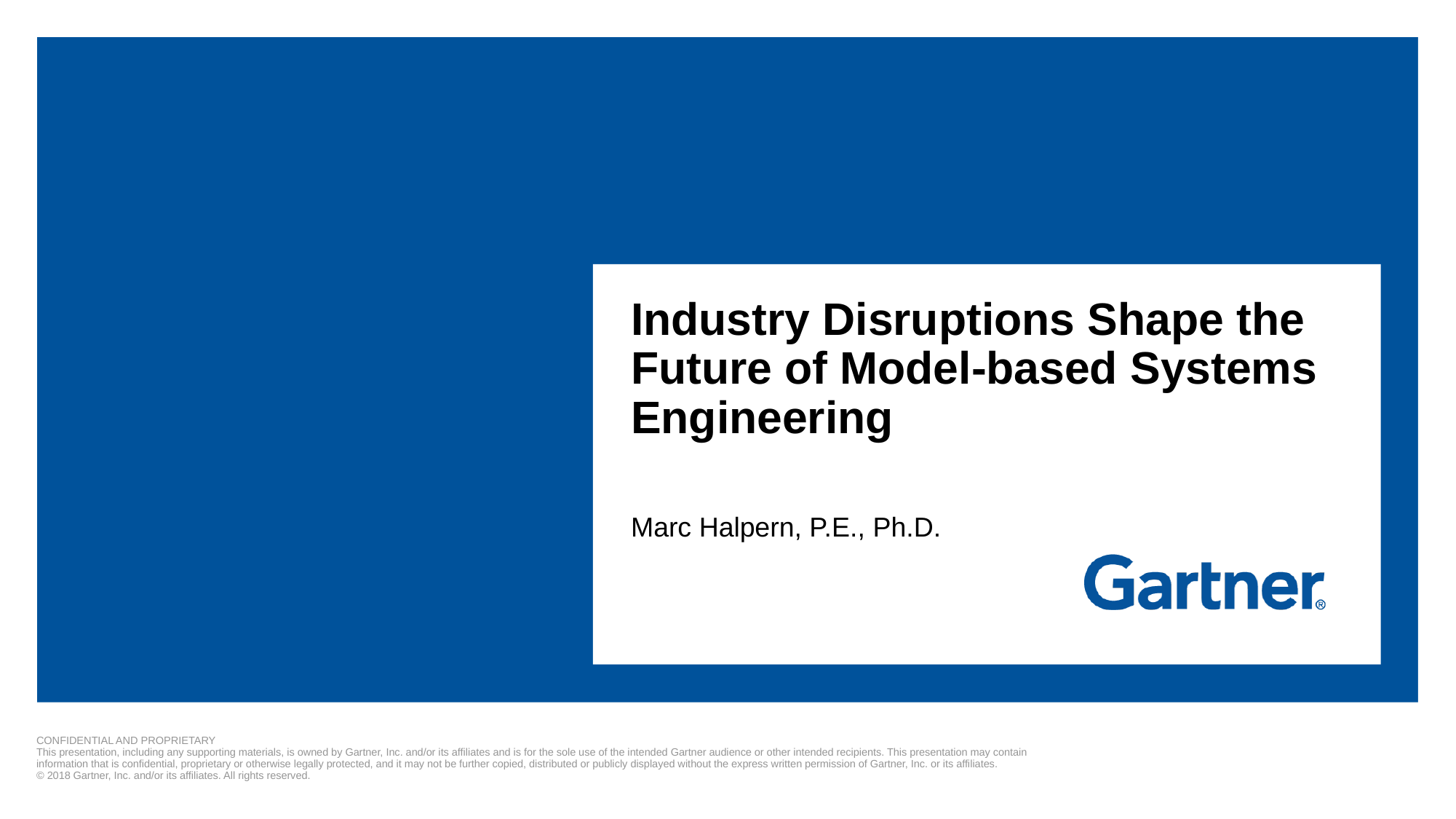

# Industry Disruptions Shape the Future of Model-based Systems Engineering
Marc Halpern, P.E., Ph.D.